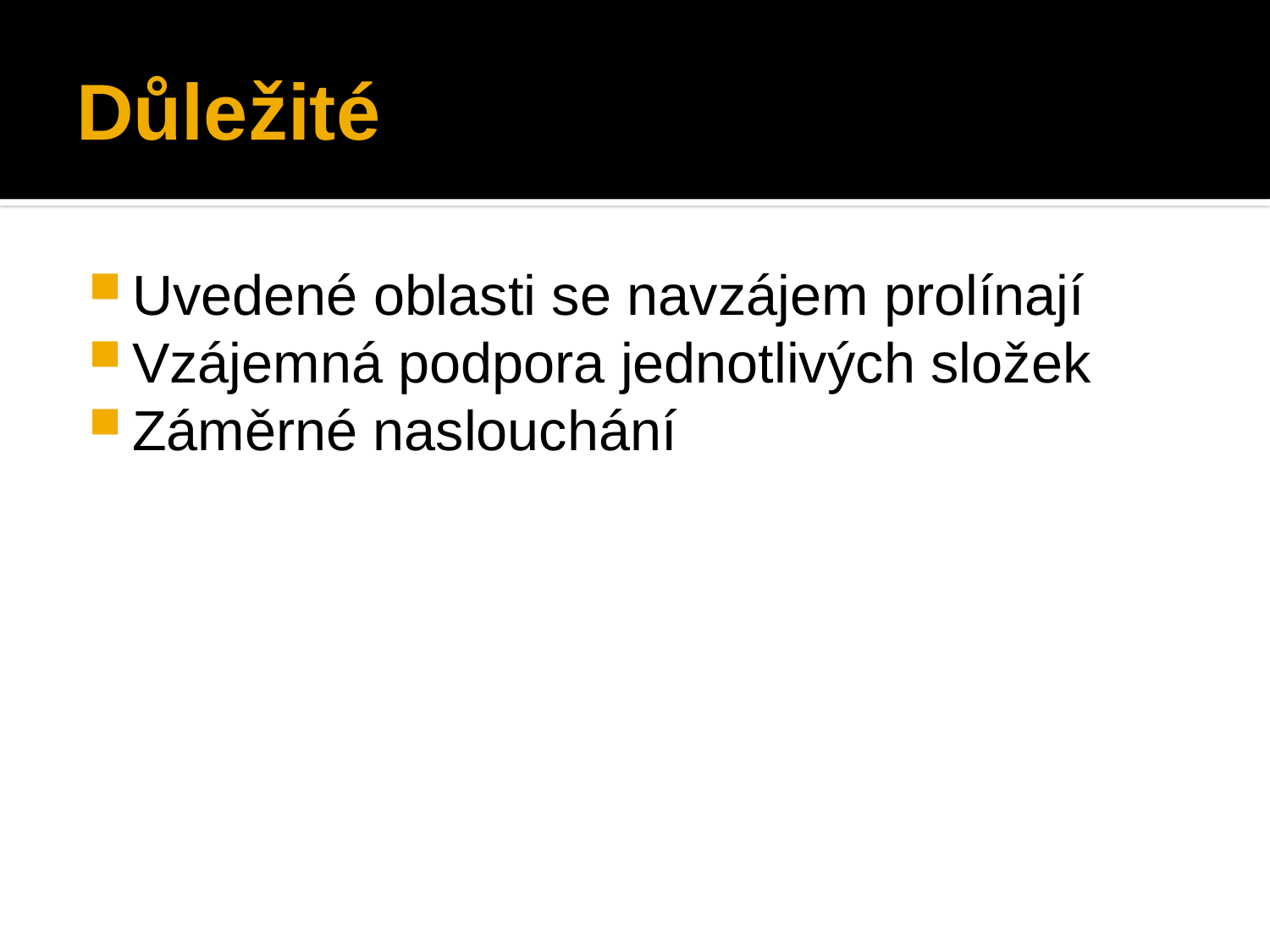

# Důležité
Uvedené oblasti se navzájem prolínají
Vzájemná podpora jednotlivých složek
Záměrné naslouchání